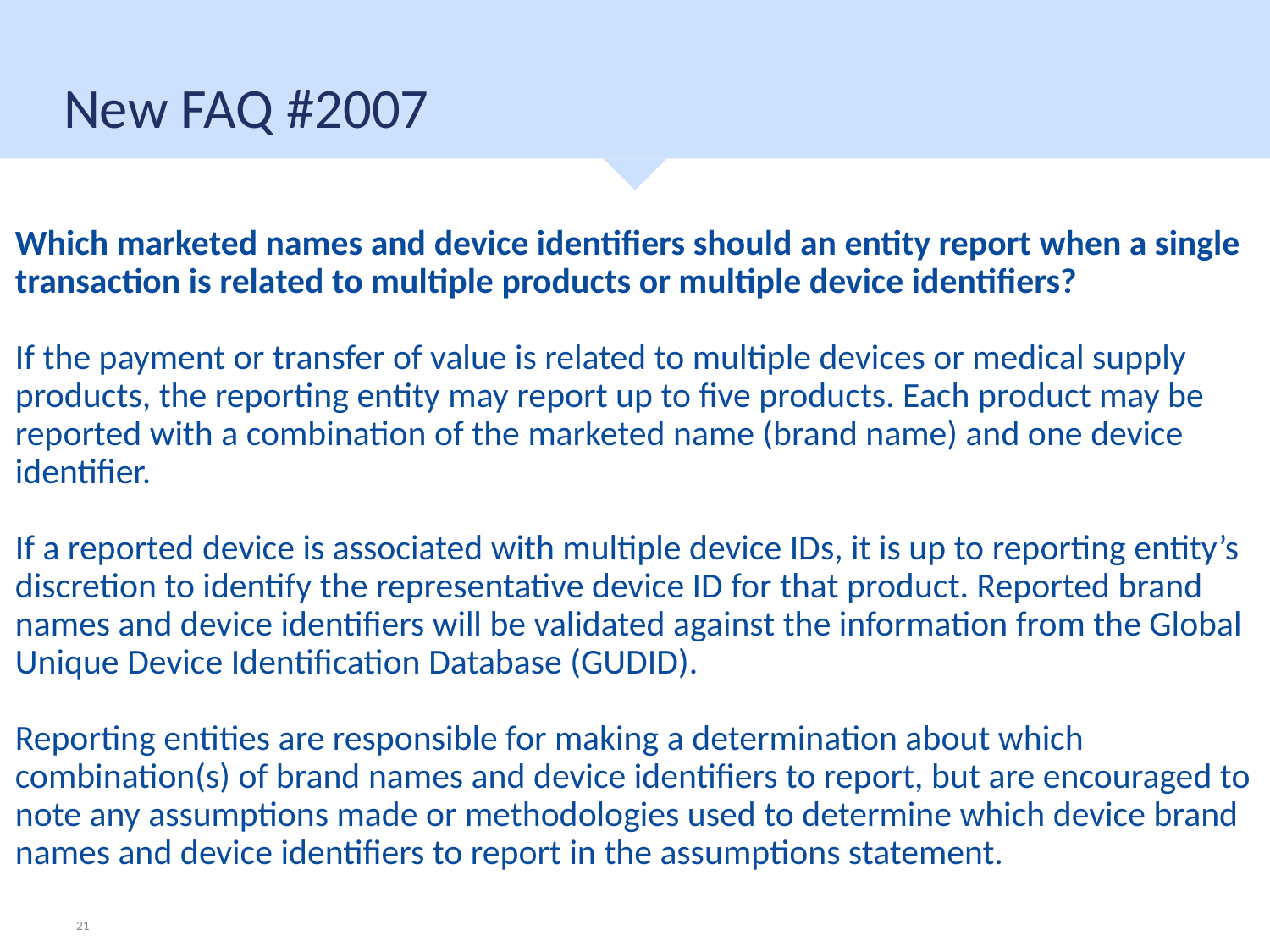

# New FAQ #2007
Which marketed names and device identifiers should an entity report when a single transaction is related to multiple products or multiple device identifiers?
If the payment or transfer of value is related to multiple devices or medical supply products, the reporting entity may report up to five products. Each product may be reported with a combination of the marketed name (brand name) and one device identifier.
If a reported device is associated with multiple device IDs, it is up to reporting entity’s discretion to identify the representative device ID for that product. Reported brand names and device identifiers will be validated against the information from the Global Unique Device Identification Database (GUDID).
Reporting entities are responsible for making a determination about which combination(s) of brand names and device identifiers to report, but are encouraged to note any assumptions made or methodologies used to determine which device brand names and device identifiers to report in the assumptions statement.
21